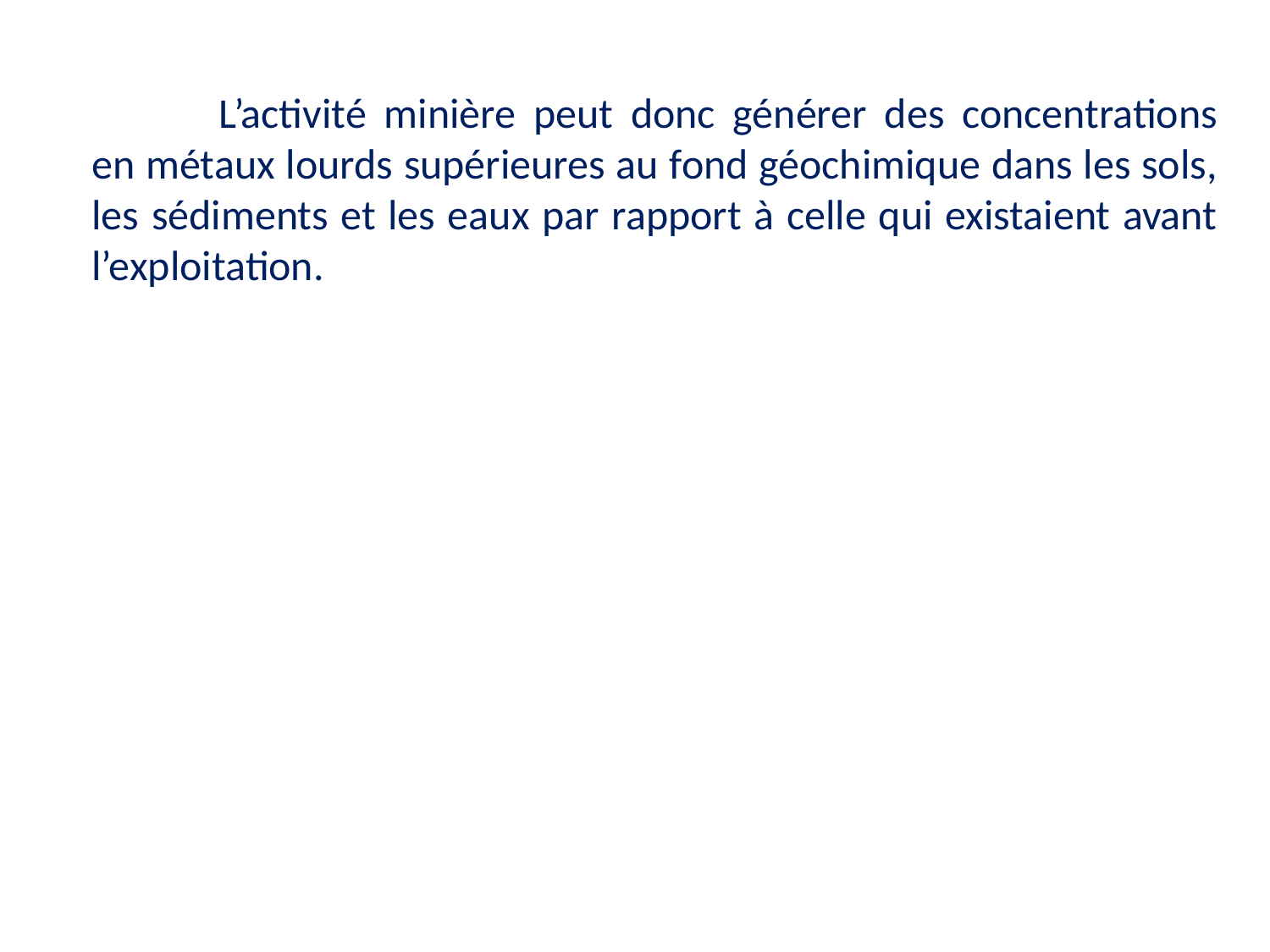

L’activité minière peut donc générer des concentrations en métaux lourds supérieures au fond géochimique dans les sols, les sédiments et les eaux par rapport à celle qui existaient avant l’exploitation.